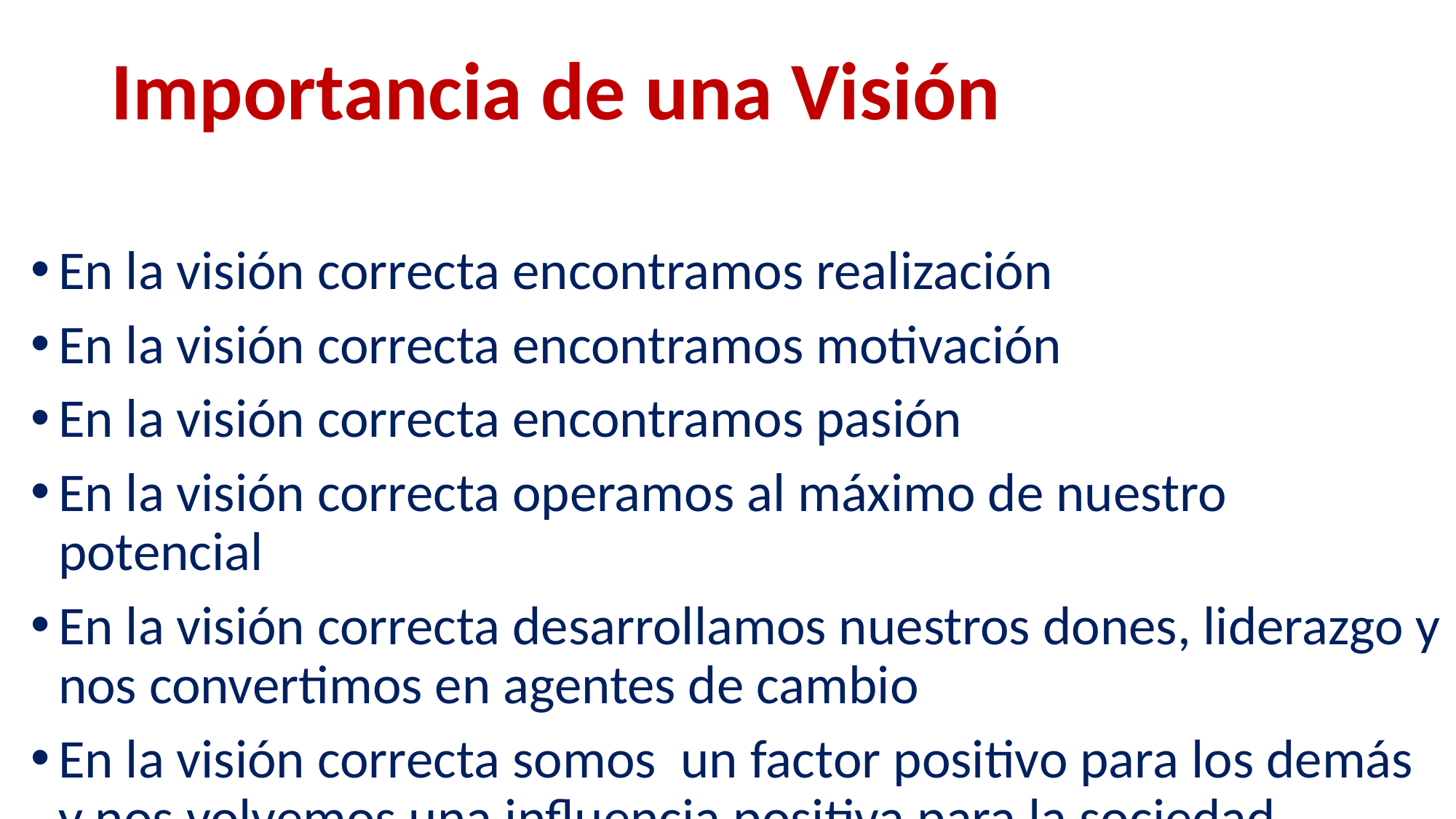

# Importancia de una Visión

En la visión correcta encontramos realización
En la visión correcta encontramos motivación
En la visión correcta encontramos pasión
En la visión correcta operamos al máximo de nuestro potencial
En la visión correcta desarrollamos nuestros dones, liderazgo y nos convertimos en agentes de cambio
En la visión correcta somos  un factor positivo para los demás y nos volvemos una influencia positiva para la sociedad